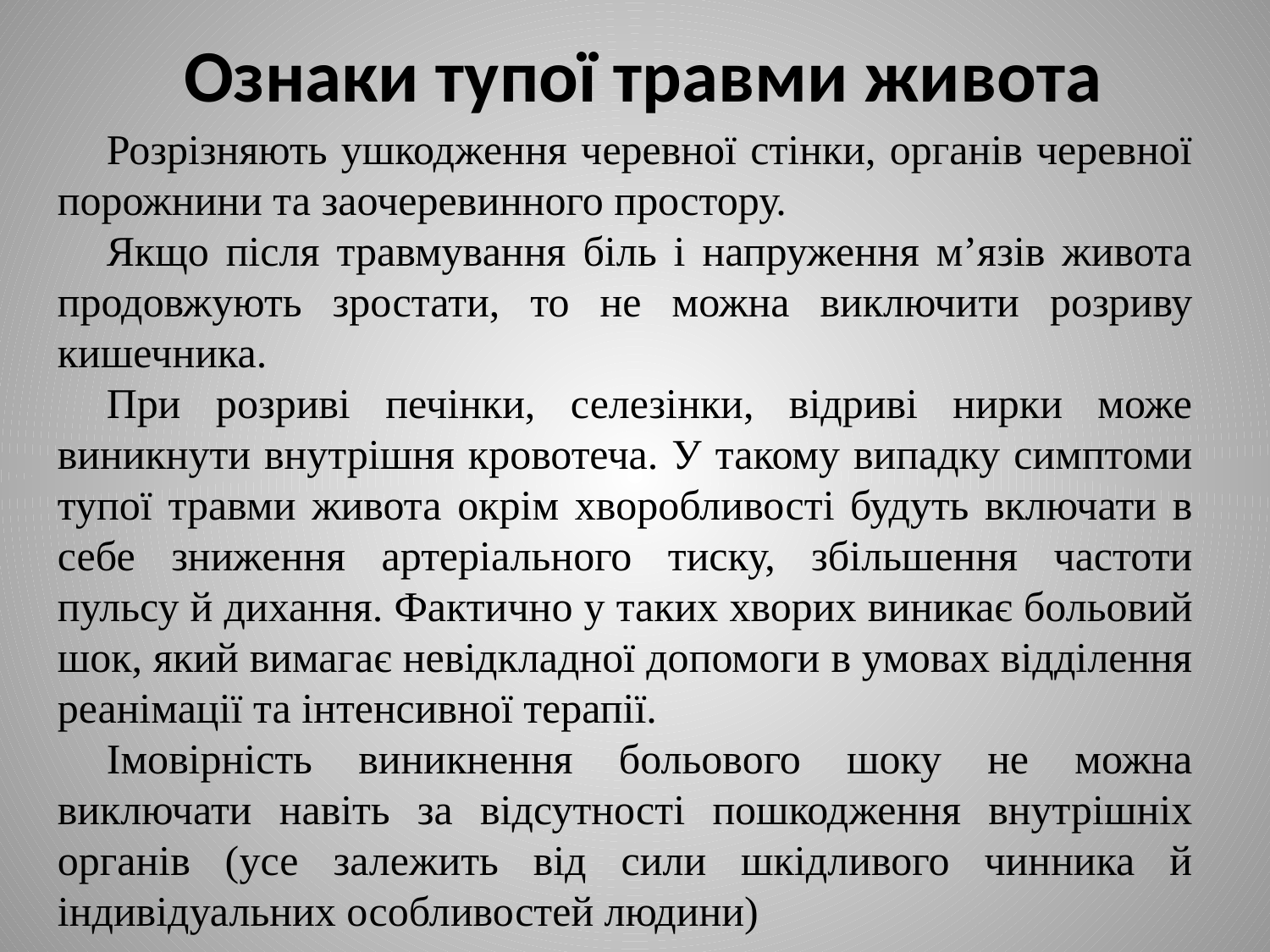

# Ознаки тупої травми живота
Розрізняють ушкодження черевної стінки, органів черевної порожнини та заочеревинного простору.
Якщо після травмування біль і напруження м’язів живота продовжують зростати, то не можна виключити розриву кишечника.
При розриві печінки, селезінки, відриві нирки може виникнути внутрішня кровотеча. У такому випадку симптоми тупої травми живота окрім хворобливості будуть включати в себе зниження артеріального тиску, збільшення частоти пульсу й дихання. Фактично у таких хворих виникає больовий шок, який вимагає невідкладної допомоги в умовах відділення реанімації та інтенсивної терапії.
Імовірність виникнення больового шоку не можна виключати навіть за відсутності пошкодження внутрішніх органів (усе залежить від сили шкідливого чинника й індивідуальних особливостей людини)